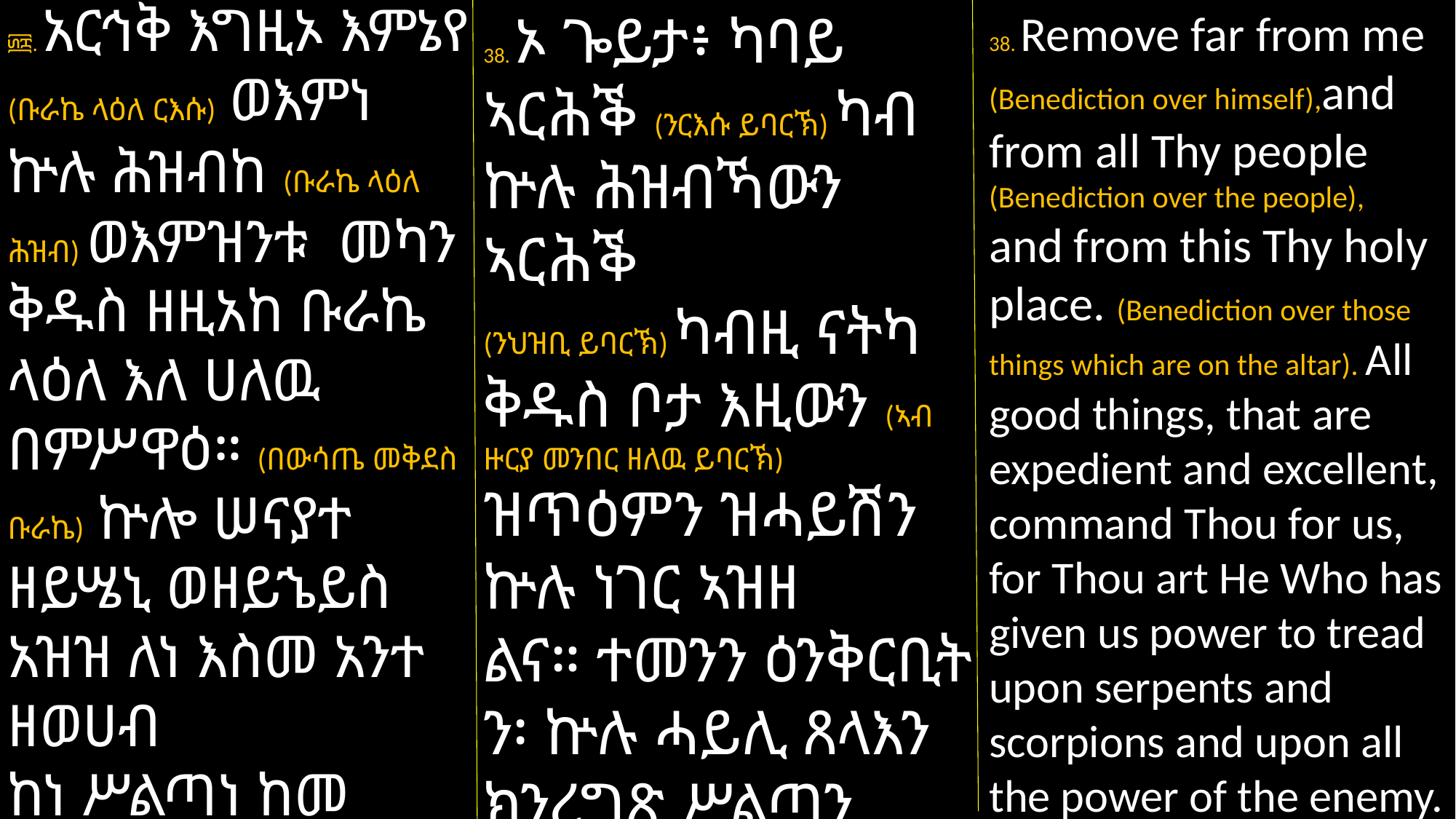

፴፰. አርኅቅ እግዚኦ እምኔየ (ቡራኬ ላዕለ ርእሱ)  ወእምነ ኵሉ ሕዝብከ (ቡራኬ ላዕለ ሕዝብ) ወእምዝንቱ  መካን ቅዱስ ዘዚአከ ቡራኬ ላዕለ እለ ሀለዉ በምሥዋዕ። (በውሳጤ መቅደስ ቡራኬ)  ኵሎ ሠናያተ ዘይሤኒ ወዘይኄይስ አዝዝ ለነ እስመ አንተ ዘወሀብ
ከነ ሥልጣነ ከመ ንኪድ ከይሴ ወአቃርብት ወዲበ ኵሉ ኃይለ ጸላዒ።
38. ኦ ጐይታ፥ ካባይ
ኣርሕቕ (ንርእሱ ይባርኽ) ካብ ኵሉ ሕዝብኻውን ኣርሕቕ
(ንህዝቢ ይባርኽ) ካብዚ ናትካ ቅዱስ ቦታ እዚውን (ኣብ ዙርያ መንበር ዘለዉ ይባርኽ) ዝጥዕምን ዝሓይሽን ኵሉ ነገር ኣዝዘ
ልና። ተመንን ዕንቅርቢት
ን፡ ኵሉ ሓይሊ ጸላእን ክንረግጽ ሥልጣን ዝሃብ
ካና ንስኻ ኢኻ እሞ፥
38. Remove far from me (Benediction over himself),and from all Thy people (Benediction over the people), and from this Thy holy place. (Benediction over those things which are on the altar). All good things, that are expedient and excellent, command Thou for us, for Thou art He Who has given us power to tread upon serpents and scorpions and upon all the power of the enemy.